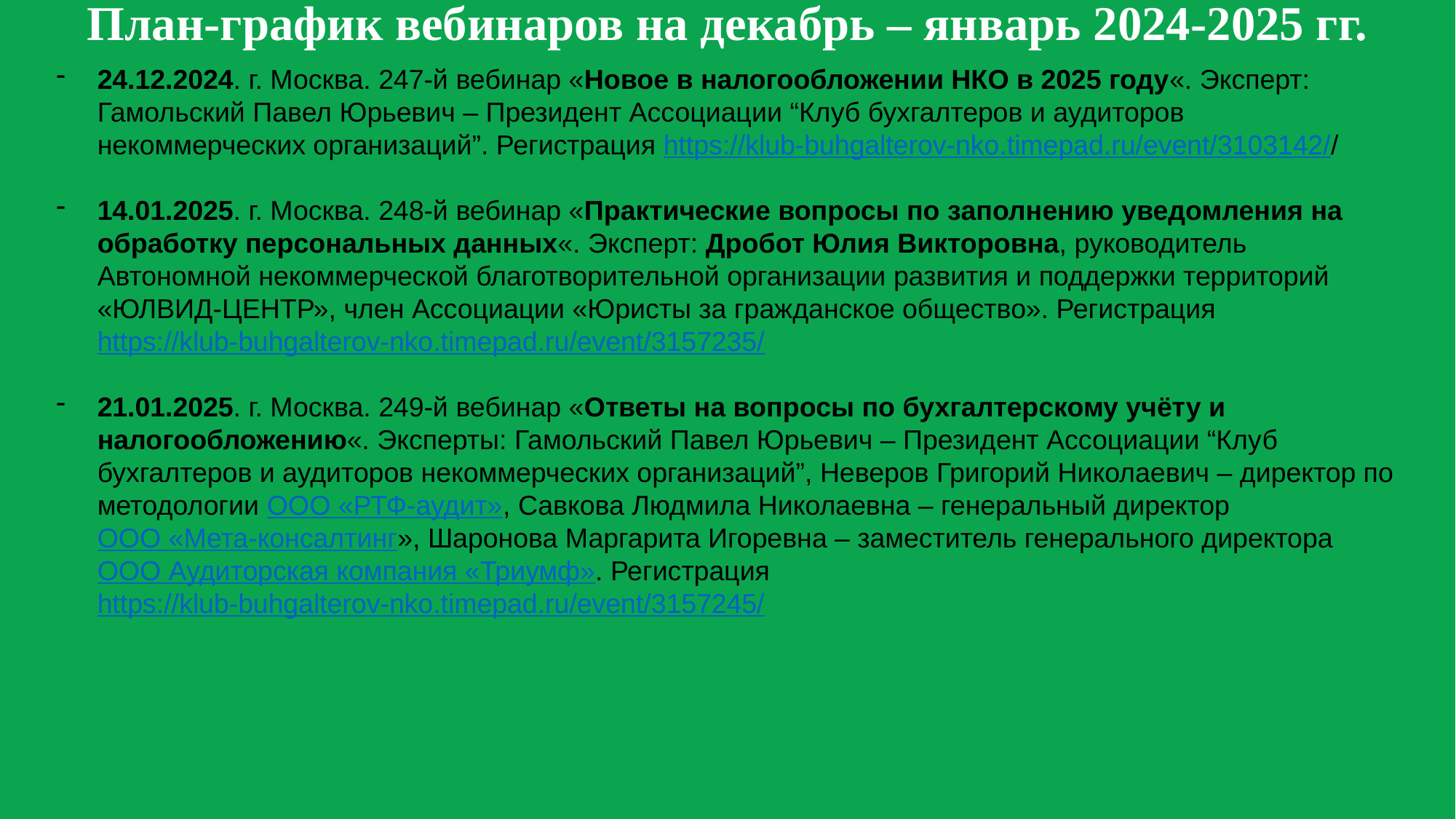

План-график вебинаров на декабрь – январь 2024-2025 гг.
24.12.2024. г. Москва. 247-й вебинар «Новое в налогообложении НКО в 2025 году«. Эксперт: Гамольский Павел Юрьевич – Президент Ассоциации “Клуб бухгалтеров и аудиторов некоммерческих организаций”. Регистрация https://klub-buhgalterov-nko.timepad.ru/event/3103142//

14.01.2025. г. Москва. 248-й вебинар «Практические вопросы по заполнению уведомления на обработку персональных данных«. Эксперт: Дробот Юлия Викторовна, руководитель Автономной некоммерческой благотворительной организации развития и поддержки территорий «ЮЛВИД-ЦЕНТР», член Ассоциации «Юристы за гражданское общество». Регистрация https://klub-buhgalterov-nko.timepad.ru/event/3157235/

21.01.2025. г. Москва. 249-й вебинар «Ответы на вопросы по бухгалтерcкому учёту и налогообложению«. Эксперты: Гамольский Павел Юрьевич – Президент Ассоциации “Клуб бухгалтеров и аудиторов некоммерческих организаций”, Неверов Григорий Николаевич – директор по методологии ООО «РТФ-аудит», Савкова Людмила Николаевна – генеральный директор ООО «Мета-консалтинг», Шаронова Маргарита Игоревна – заместитель генерального директора ООО Аудиторская компания «Триумф». Регистрация https://klub-buhgalterov-nko.timepad.ru/event/3157245/